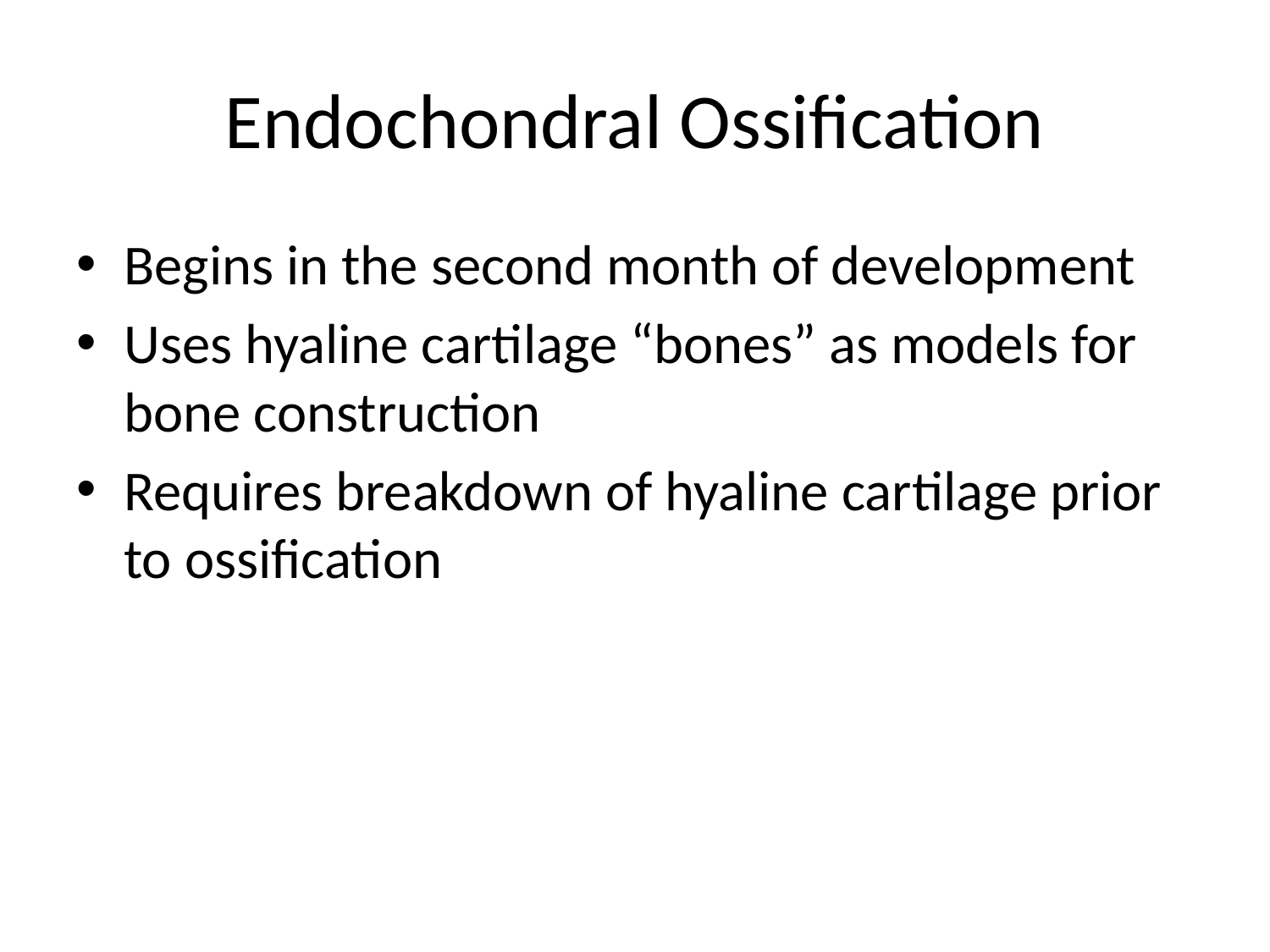

# Endochondral Ossification
Begins in the second month of development
Uses hyaline cartilage “bones” as models for bone construction
Requires breakdown of hyaline cartilage prior to ossification